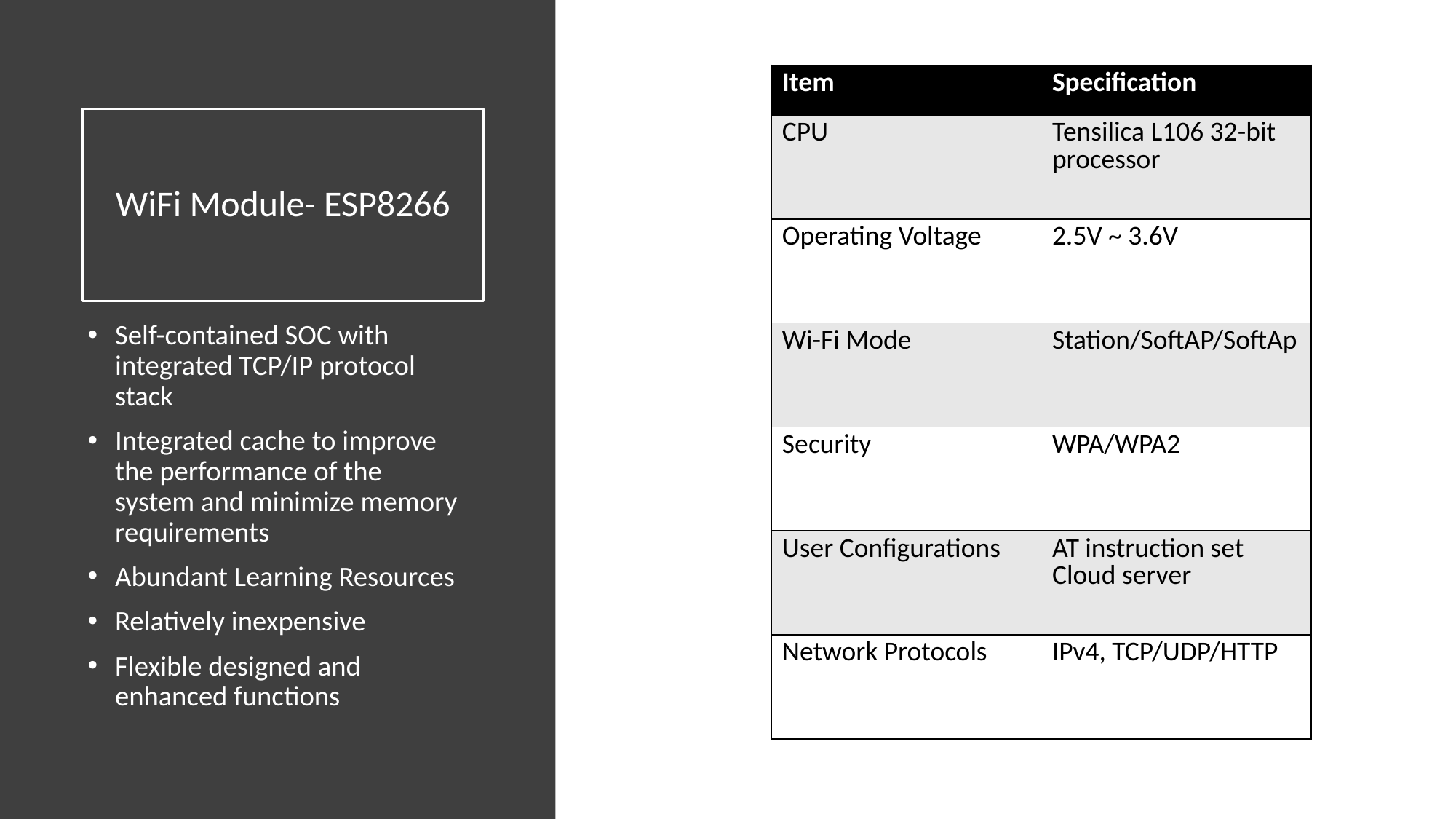

| Item | Specification |
| --- | --- |
| CPU | Tensilica L106 32-bit processor |
| Operating Voltage | 2.5V ~ 3.6V |
| Wi-Fi Mode | Station/SoftAP/SoftAp |
| Security | WPA/WPA2 |
| User Configurations | AT instruction set Cloud server |
| Network Protocols | IPv4, TCP/UDP/HTTP |
# WiFi Module- ESP8266
Self-contained SOC with integrated TCP/IP protocol stack
Integrated cache to improve the performance of the system and minimize memory requirements
Abundant Learning Resources
Relatively inexpensive
Flexible designed and enhanced functions